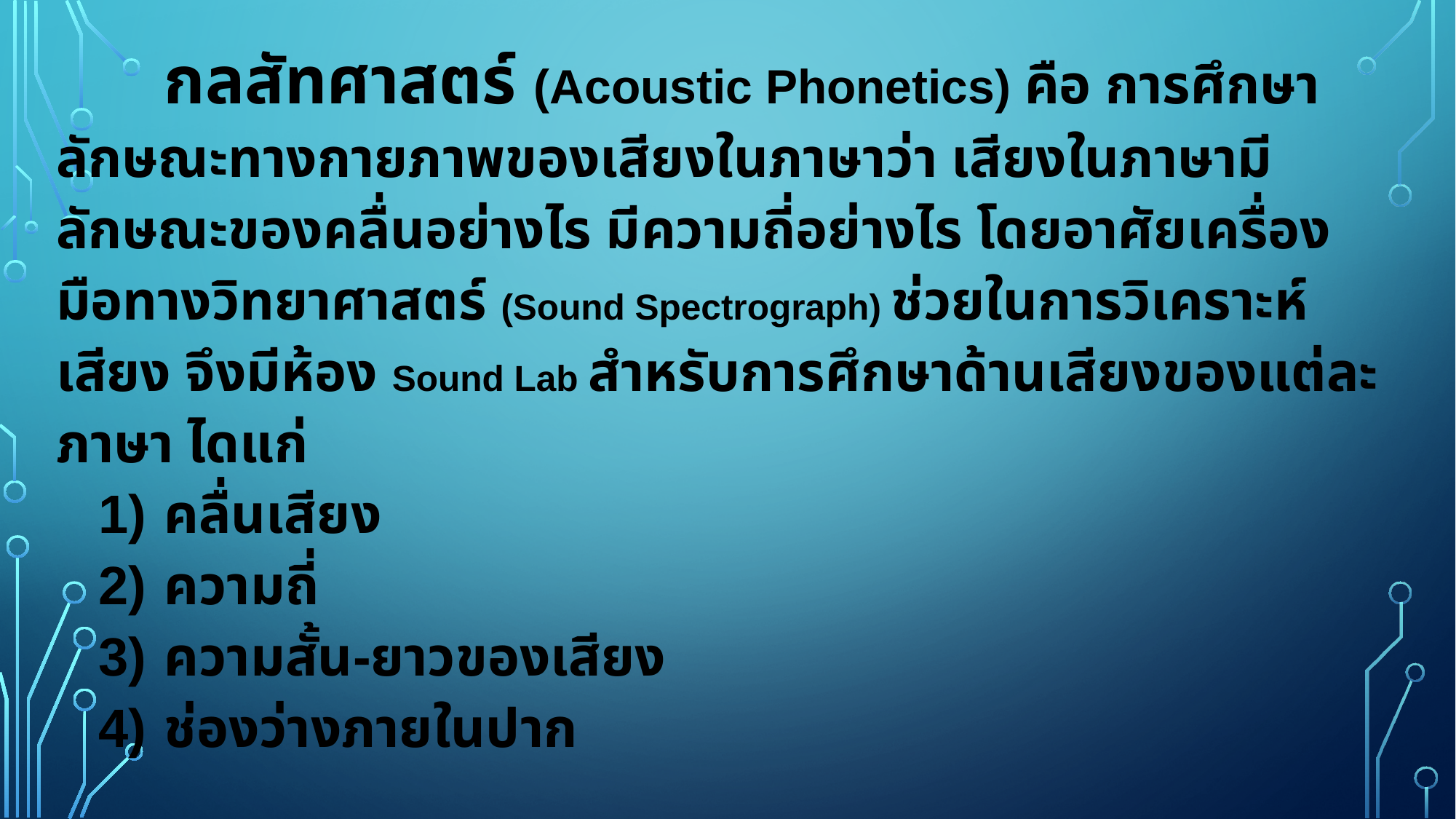

กลสัทศาสตร์ (Acoustic Phonetics) คือ การศึกษาลักษณะทางกายภาพของเสียงในภาษาว่า เสียงในภาษามีลักษณะของคลื่นอย่างไร มีความถี่อย่างไร โดยอาศัยเครื่องมือทางวิทยาศาสตร์ (Sound Spectrograph) ช่วยในการวิเคราะห์เสียง จึงมีห้อง Sound Lab สำหรับการศึกษาด้านเสียงของแต่ละภาษา ไดแก่
1)	คลื่นเสียง
2)	ความถี่
3)	ความสั้น-ยาวของเสียง
4)	ช่องว่างภายในปาก